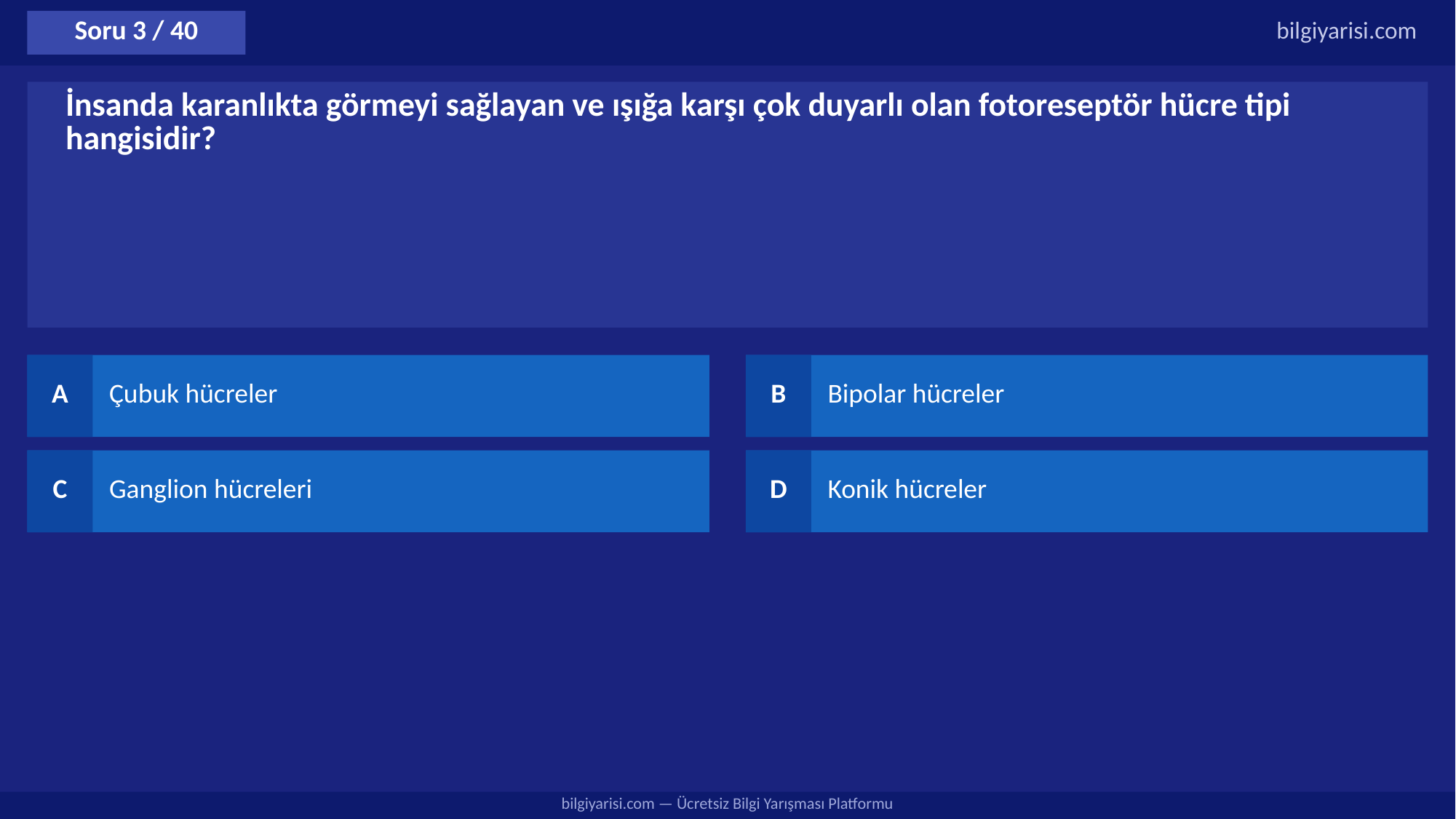

Soru 3 / 40
bilgiyarisi.com

İnsanda karanlıkta görmeyi sağlayan ve ışığa karşı çok duyarlı olan fotoreseptör hücre tipi hangisidir?

A
Çubuk hücreler

B
Bipolar hücreler

C
Ganglion hücreleri

D
Konik hücreler
bilgiyarisi.com — Ücretsiz Bilgi Yarışması Platformu